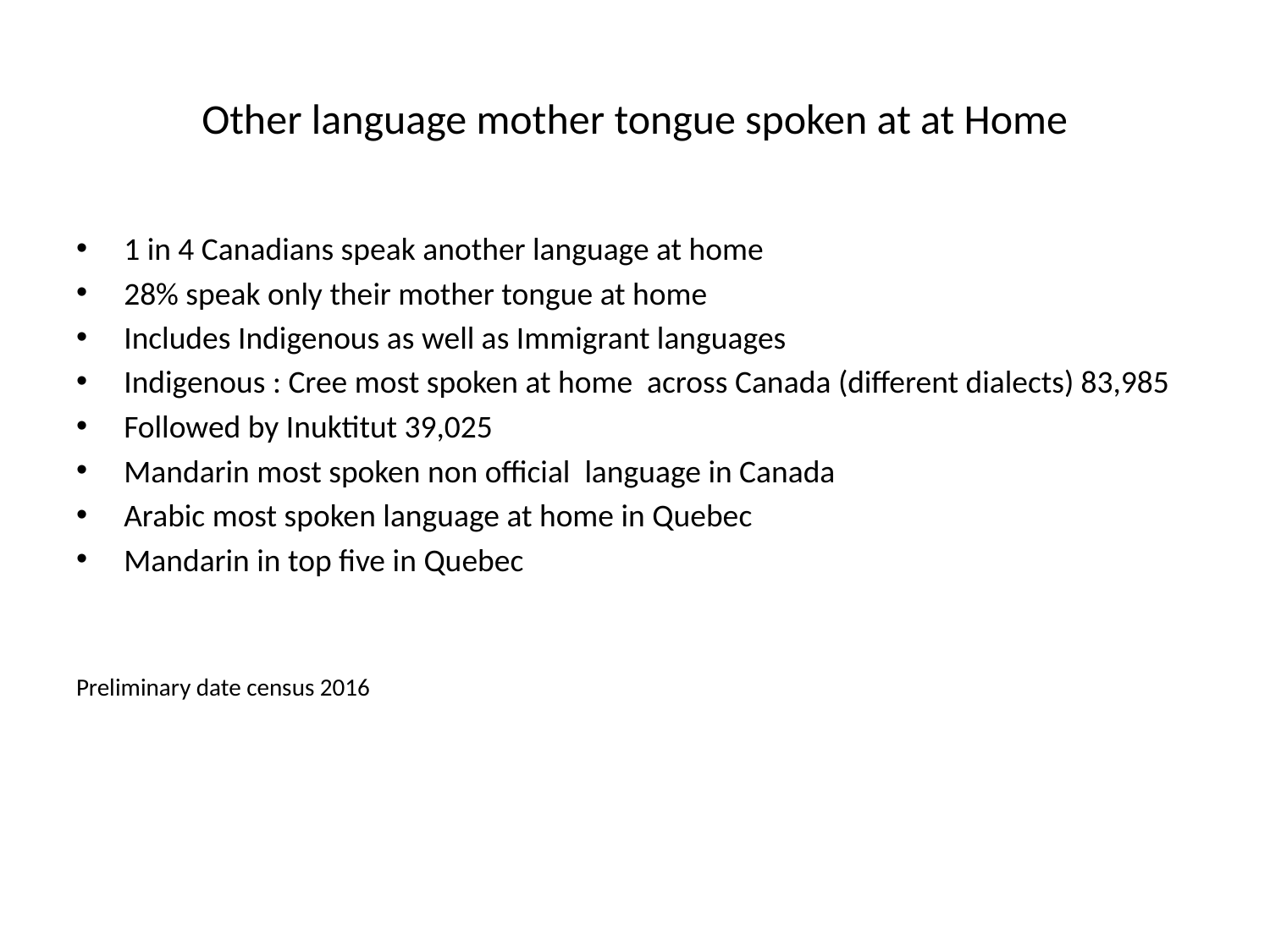

# Other language mother tongue spoken at at Home
1 in 4 Canadians speak another language at home
28% speak only their mother tongue at home
Includes Indigenous as well as Immigrant languages
Indigenous : Cree most spoken at home  across Canada (different dialects) 83,985
Followed by Inuktitut 39,025
Mandarin most spoken non official  language in Canada
Arabic most spoken language at home in Quebec
Mandarin in top five in Quebec

Preliminary date census 2016